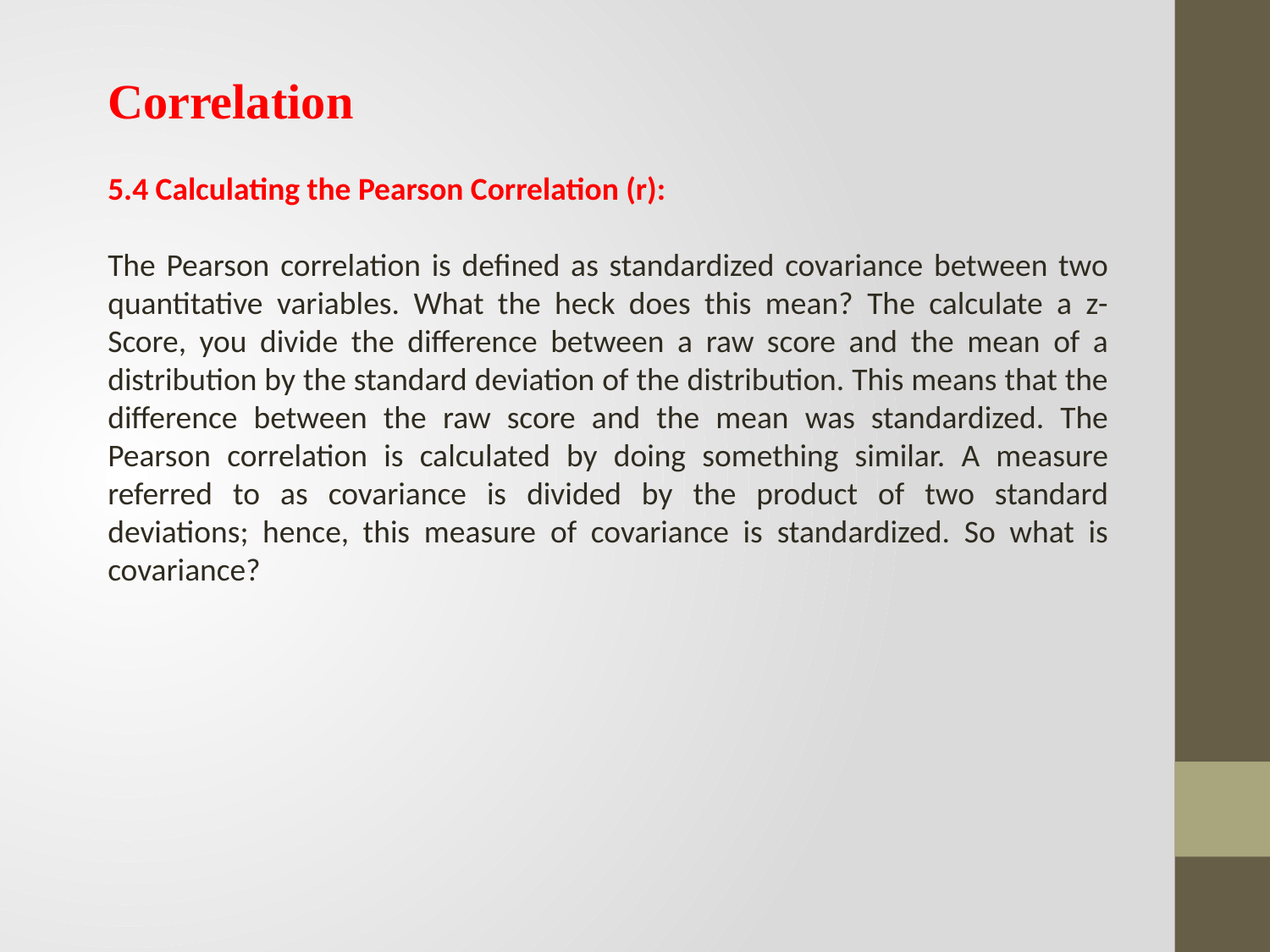

Correlation
#
5.4 Calculating the Pearson Correlation (r):

The Pearson correlation is defined as standardized covariance between two quantitative variables. What the heck does this mean? The calculate a z-Score, you divide the difference between a raw score and the mean of a distribution by the standard deviation of the distribution. This means that the difference between the raw score and the mean was standardized. The Pearson correlation is calculated by doing something similar. A measure referred to as covariance is divided by the product of two standard deviations; hence, this measure of covariance is standardized. So what is covariance?